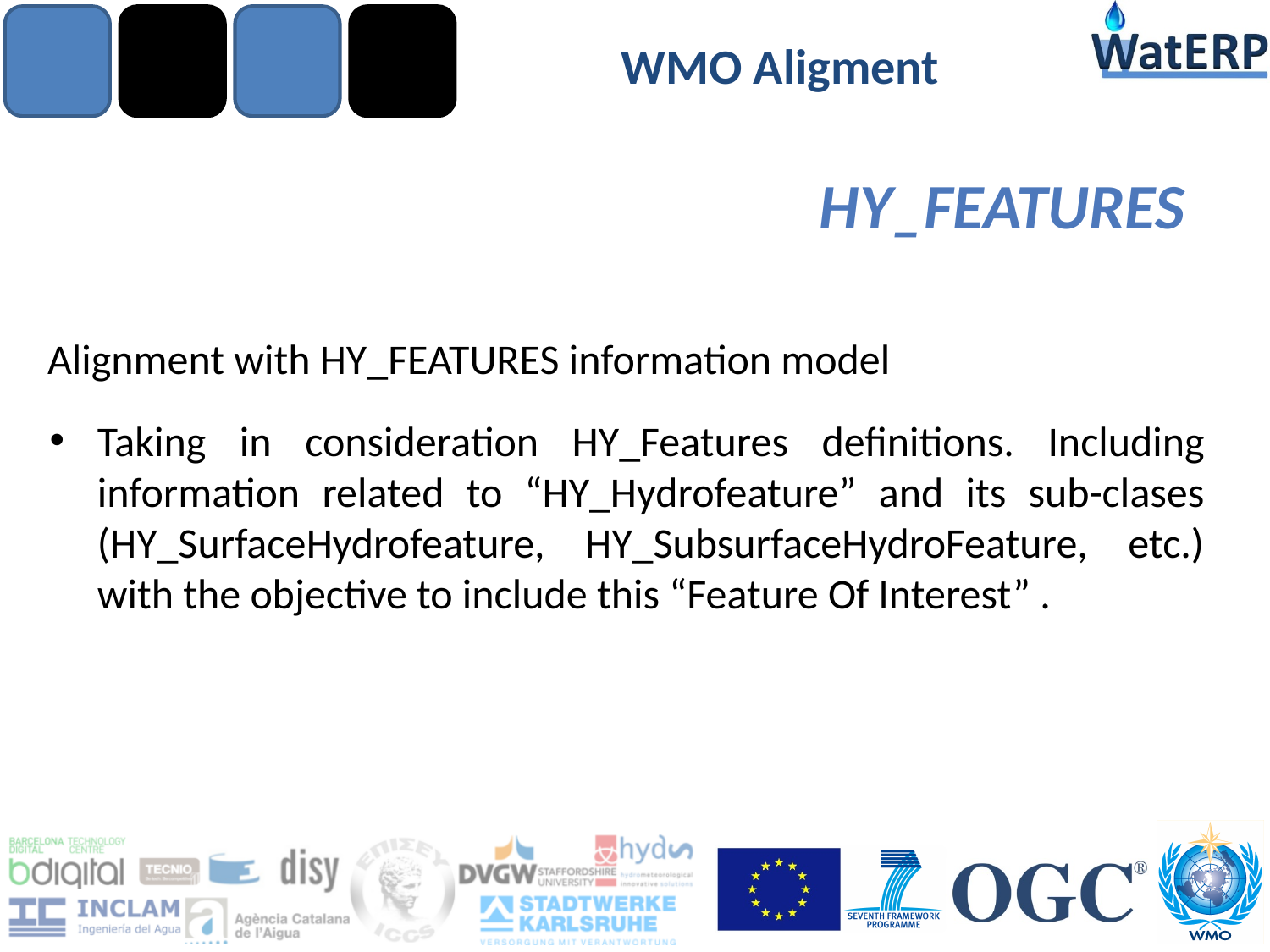

# WMO Aligment
HY_FEATURES
Alignment with HY_FEATURES information model
Taking in consideration HY_Features definitions. Including information related to “HY_Hydrofeature” and its sub-clases (HY_SurfaceHydrofeature, HY_SubsurfaceHydroFeature, etc.) with the objective to include this “Feature Of Interest” .